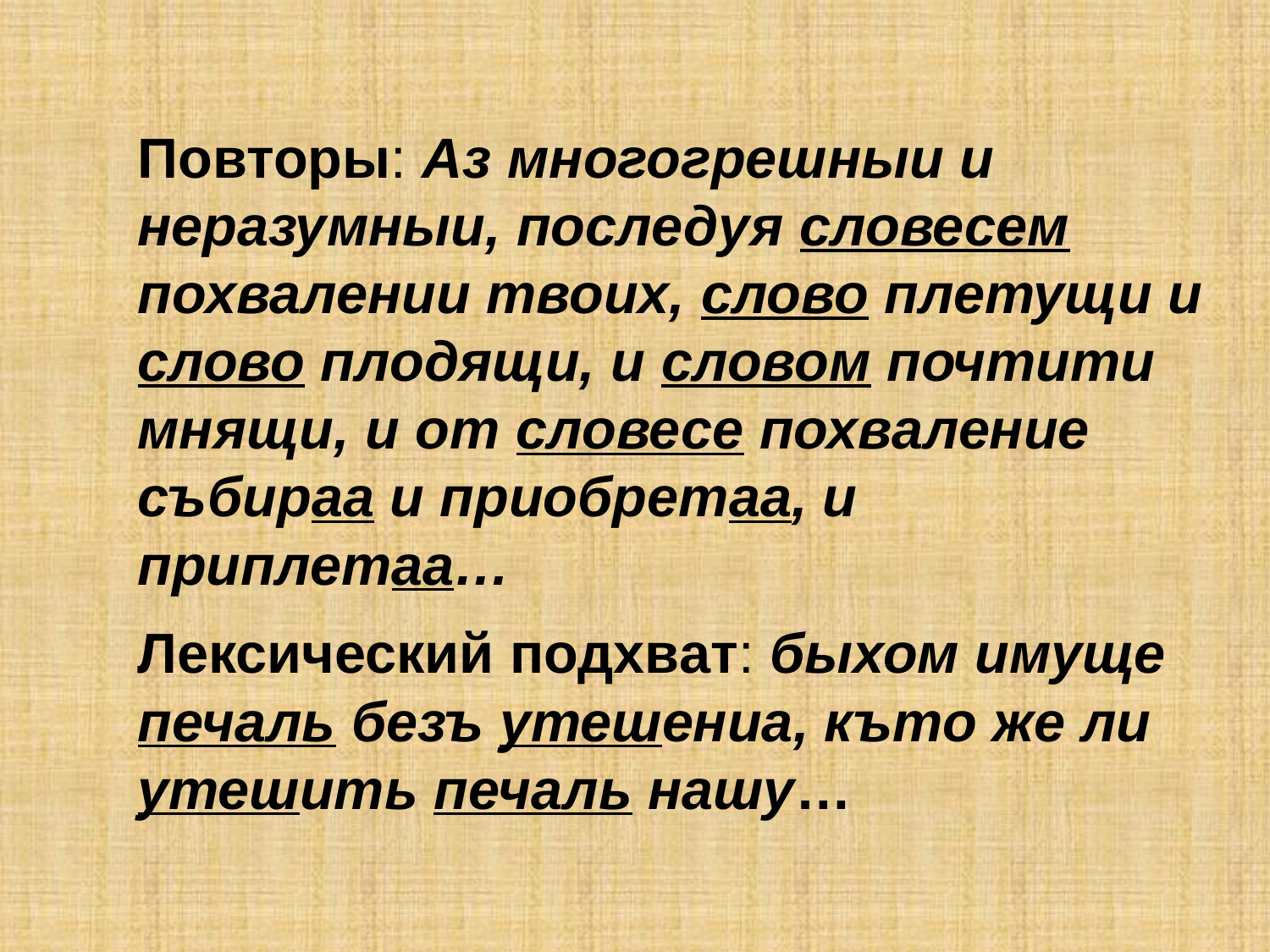

# Повторы: Аз многогрешныи и неразумныи, последуя словесем похвалении твоих, слово плетущи и слово плодящи, и словом почтити мнящи, и от словесе похваление събираа и приобретаа, и приплетаа… Лексический подхват: быхом имуще печаль безъ утешениа, къто же ли утешить печаль нашу…